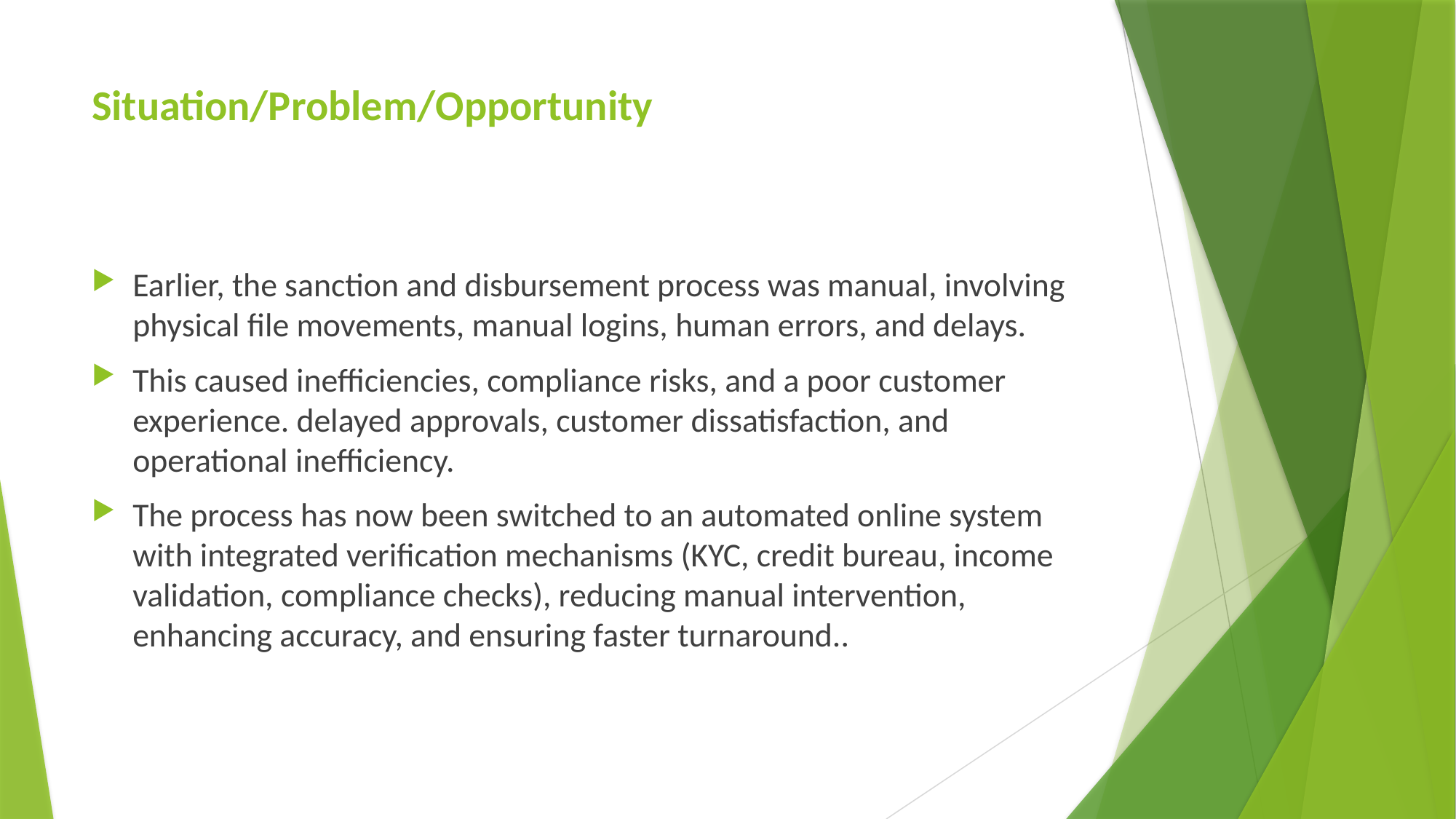

# Situation/Problem/Opportunity
Earlier, the sanction and disbursement process was manual, involving physical file movements, manual logins, human errors, and delays.
This caused inefficiencies, compliance risks, and a poor customer experience. delayed approvals, customer dissatisfaction, and operational inefficiency.
The process has now been switched to an automated online system with integrated verification mechanisms (KYC, credit bureau, income validation, compliance checks), reducing manual intervention, enhancing accuracy, and ensuring faster turnaround..